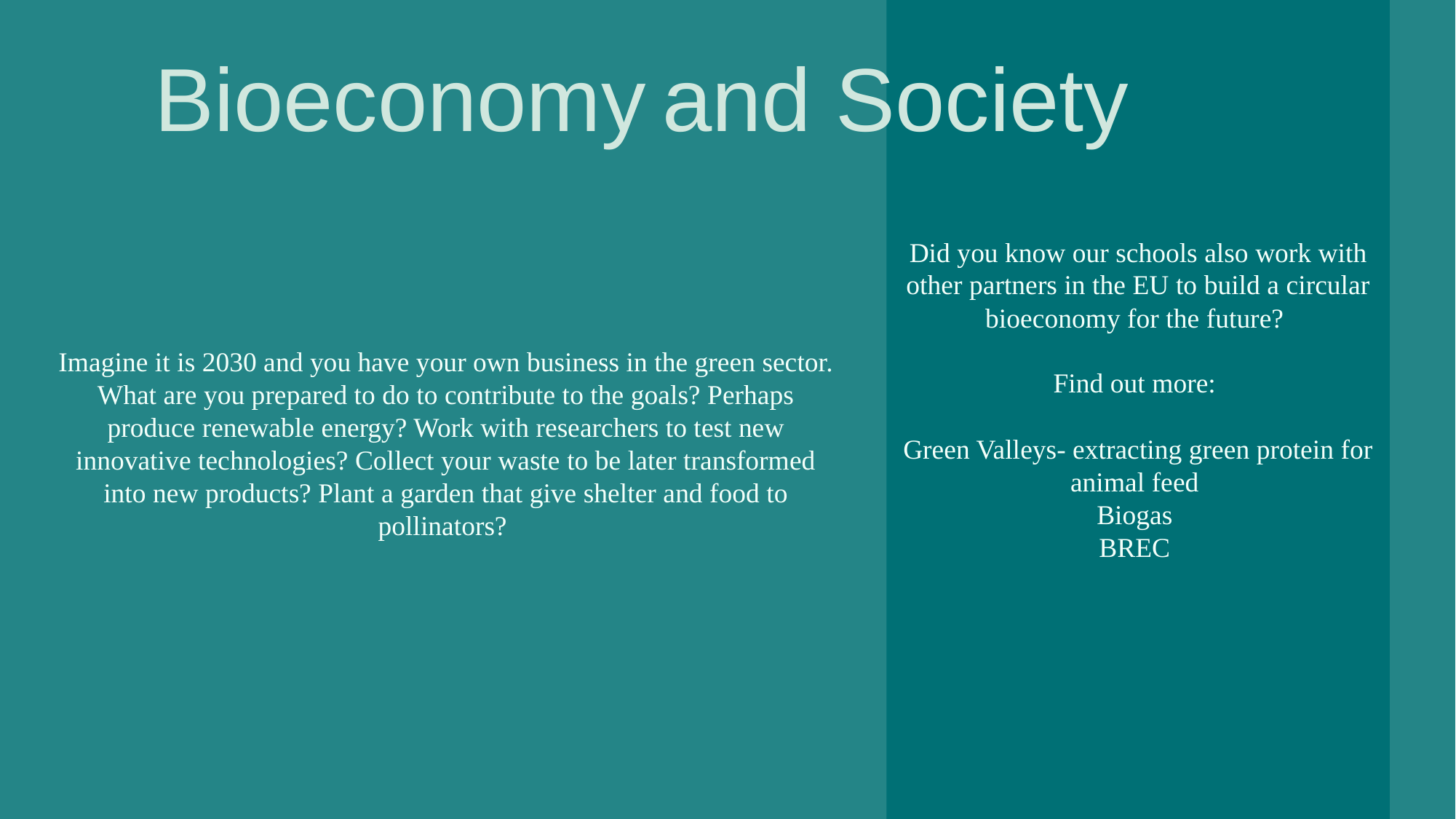

Did you know our schools also work with other partners in the EU to build a circular bioeconomy for the future?

Find out more:

Green Valleys- extracting green protein for animal feed
Biogas
BREC

Bioeconomy
and Society
Imagine it is 2030 and you have your own business in the green sector. What are you prepared to do to contribute to the goals? Perhaps produce renewable energy? Work with researchers to test new innovative technologies? Collect your waste to be later transformed into new products? Plant a garden that give shelter and food to pollinators?